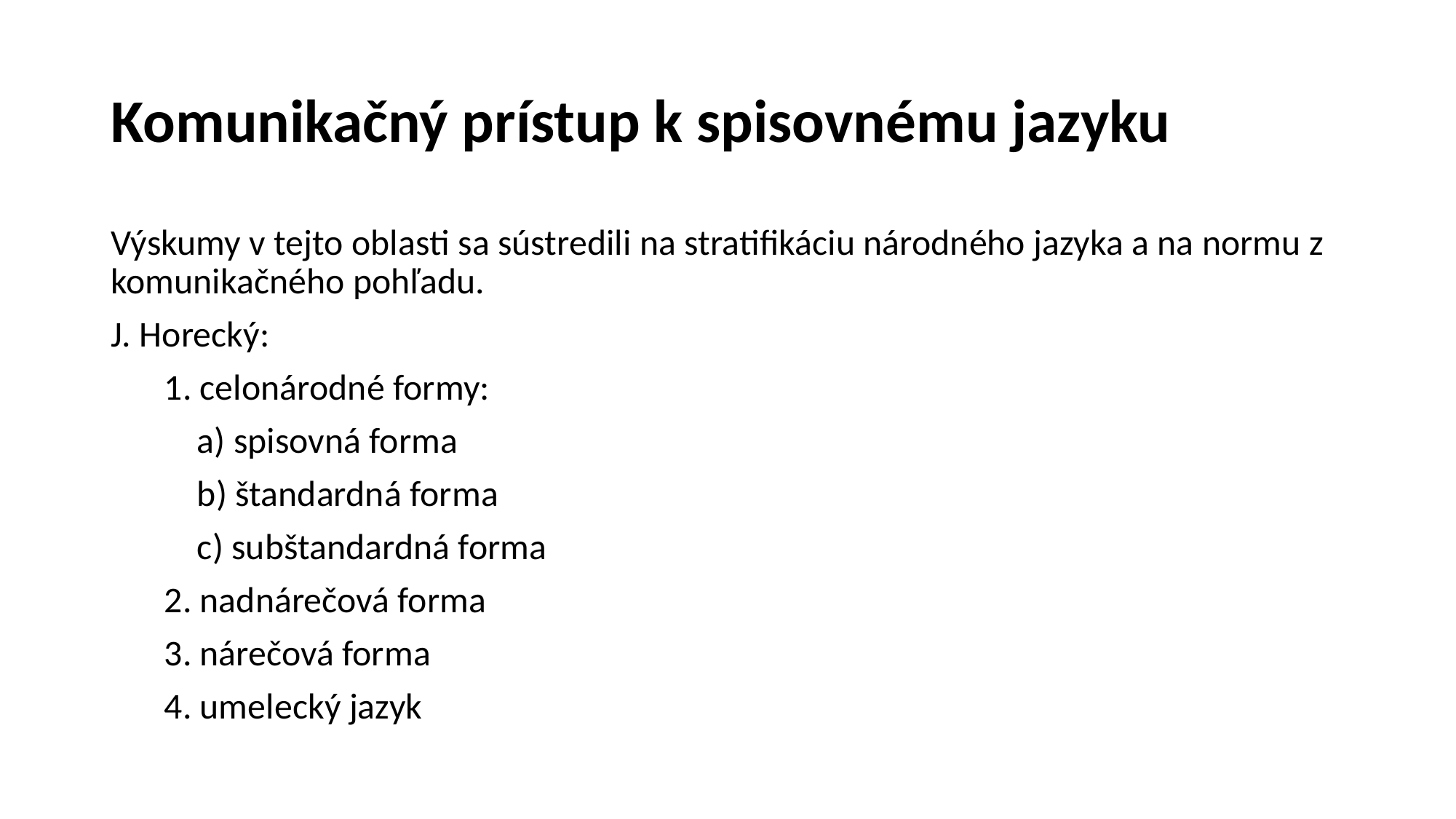

# Komunikačný prístup k spisovnému jazyku
Výskumy v tejto oblasti sa sústredili na stratifikáciu národného jazyka a na normu z komunikačného pohľadu.
J. Horecký:
1. celonárodné formy:
    a) spisovná forma
    b) štandardná forma
    c) subštandardná forma
2. nadnárečová forma
3. nárečová forma
4. umelecký jazyk